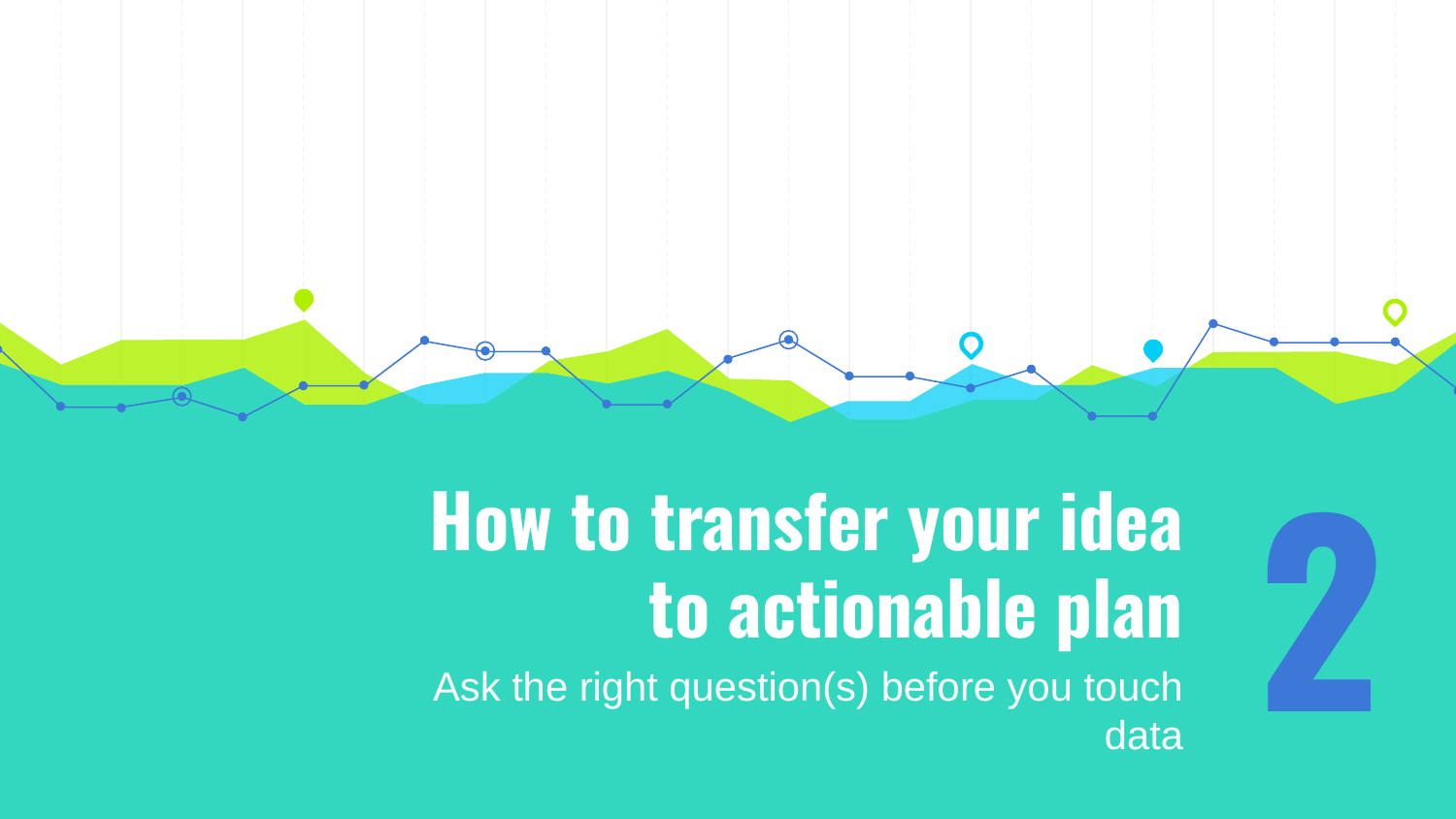

# How to transfer your idea to actionable plan
2
Ask the right question(s) before you touch data